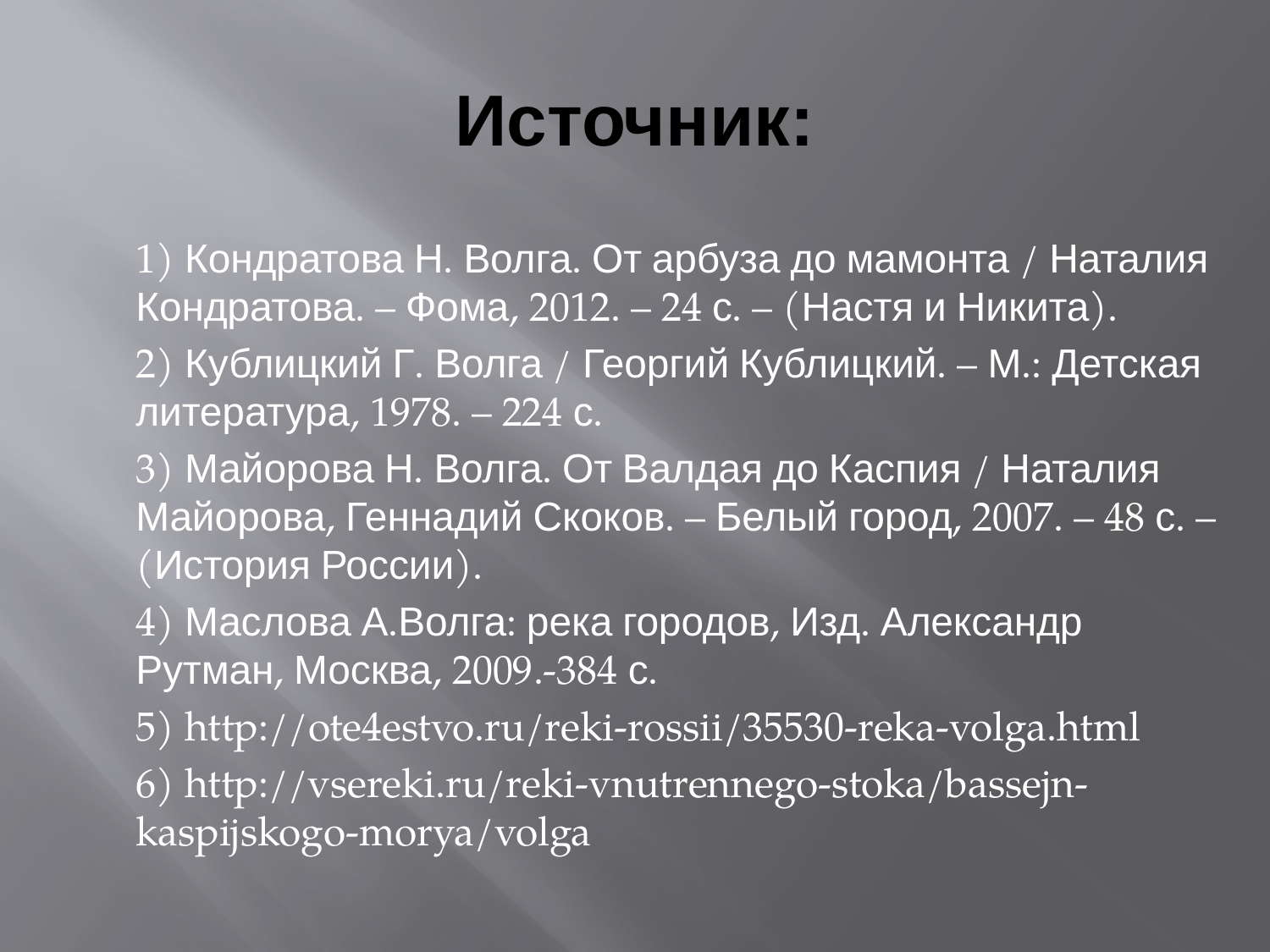

# Источник:
1) Кондратова Н. Волга. От арбуза до мамонта / Наталия Кондратова. – Фома, 2012. – 24 с. – (Настя и Никита).
2) Кублицкий Г. Волга / Георгий Кублицкий. – М.: Детская литература, 1978. – 224 с.
3) Майорова Н. Волга. От Валдая до Каспия / Наталия Майорова, Геннадий Скоков. – Белый город, 2007. – 48 с. – (История России).
4) Маслова А.Волга: река городов, Изд. Александр Рутман, Москва, 2009.-384 с.
5) http://ote4estvo.ru/reki-rossii/35530-reka-volga.html
6) http://vsereki.ru/reki-vnutrennego-stoka/bassejn-kaspijskogo-morya/volga